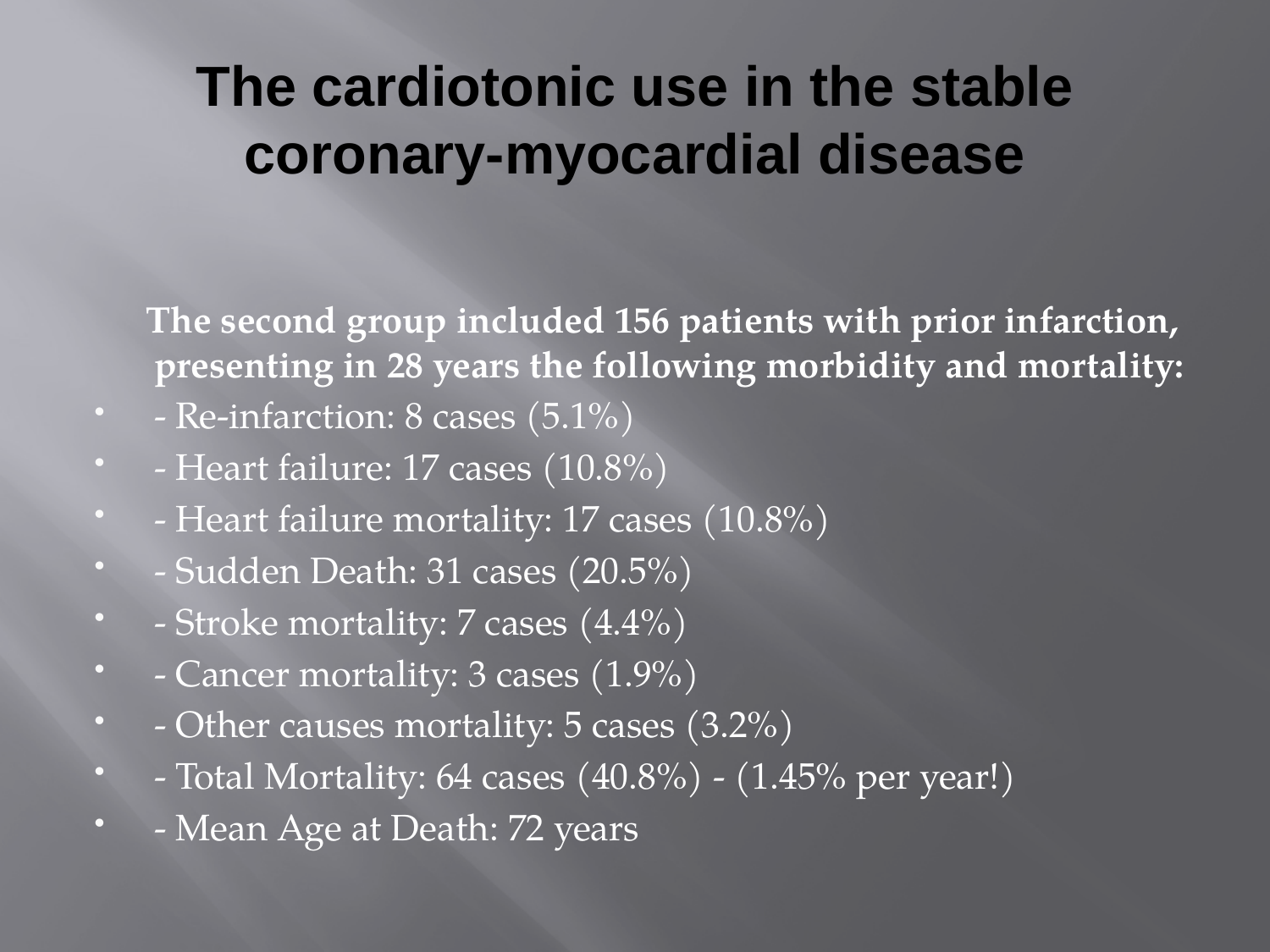

# The cardiotonic use in the stable coronary-myocardial disease

     The second group included 156 patients with prior infarction, presenting in 28 years the following morbidity and mortality:
- Re-infarction: 8 cases (5.1%)
- Heart failure: 17 cases (10.8%)
- Heart failure mortality: 17 cases (10.8%)
- Sudden Death: 31 cases (20.5%)
- Stroke mortality: 7 cases (4.4%)
- Cancer mortality: 3 cases (1.9%)
- Other causes mortality: 5 cases (3.2%)
- Total Mortality: 64 cases (40.8%) - (1.45% per year!)
- Mean Age at Death: 72 years